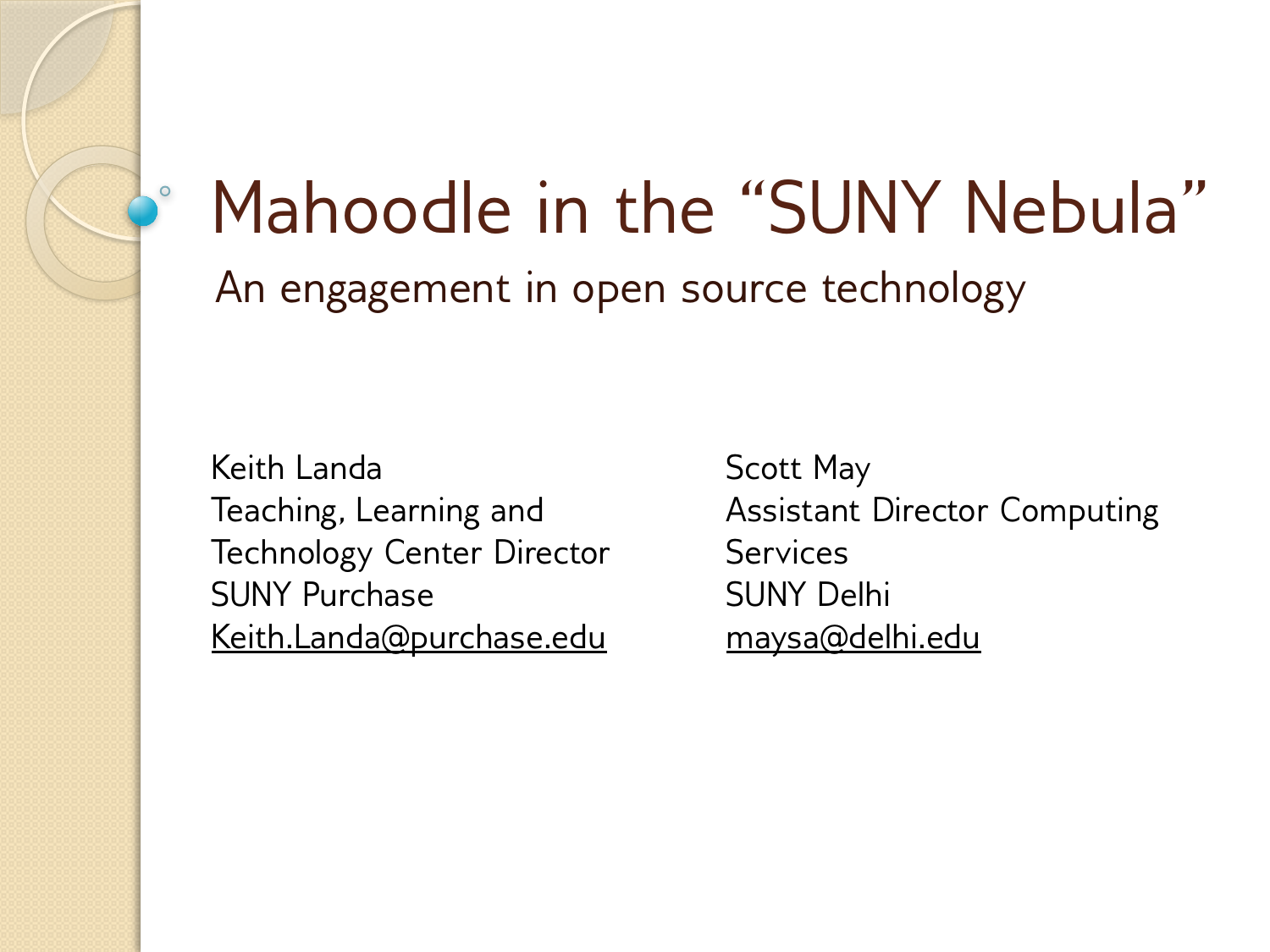

# Mahoodle in the “SUNY Nebula”
An engagement in open source technology

Keith Landa
Teaching, Learning and Technology Center Director
SUNY Purchase
Keith.Landa@purchase.edu

Scott May
Assistant Director Computing Services
SUNY Delhi
maysa@delhi.edu